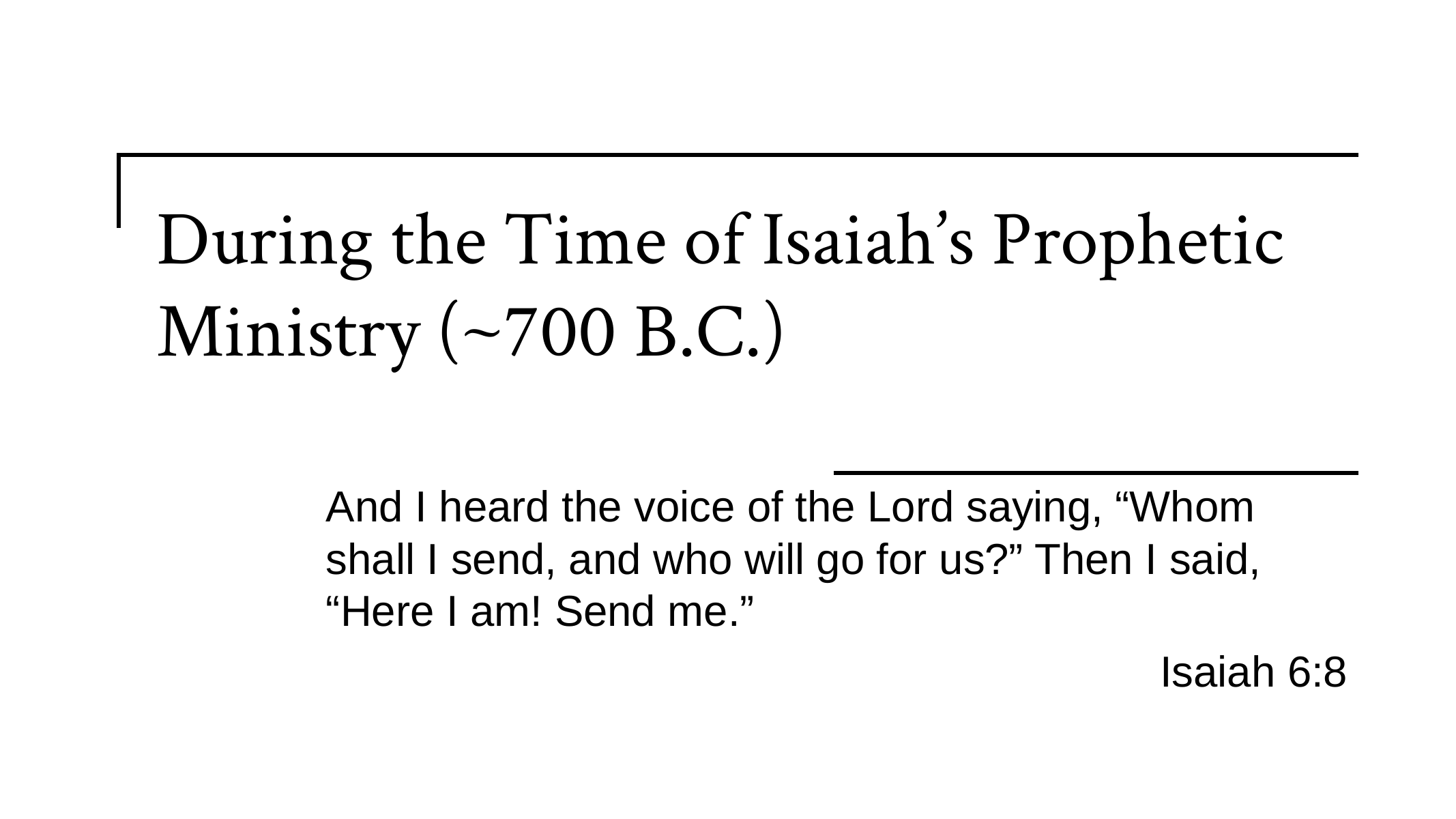

# During the Time of Isaiah’s Prophetic Ministry (~700 B.C.)
And I heard the voice of the Lord saying, “Whom shall I send, and who will go for us?” Then I said, “Here I am! Send me.”
Isaiah 6:8